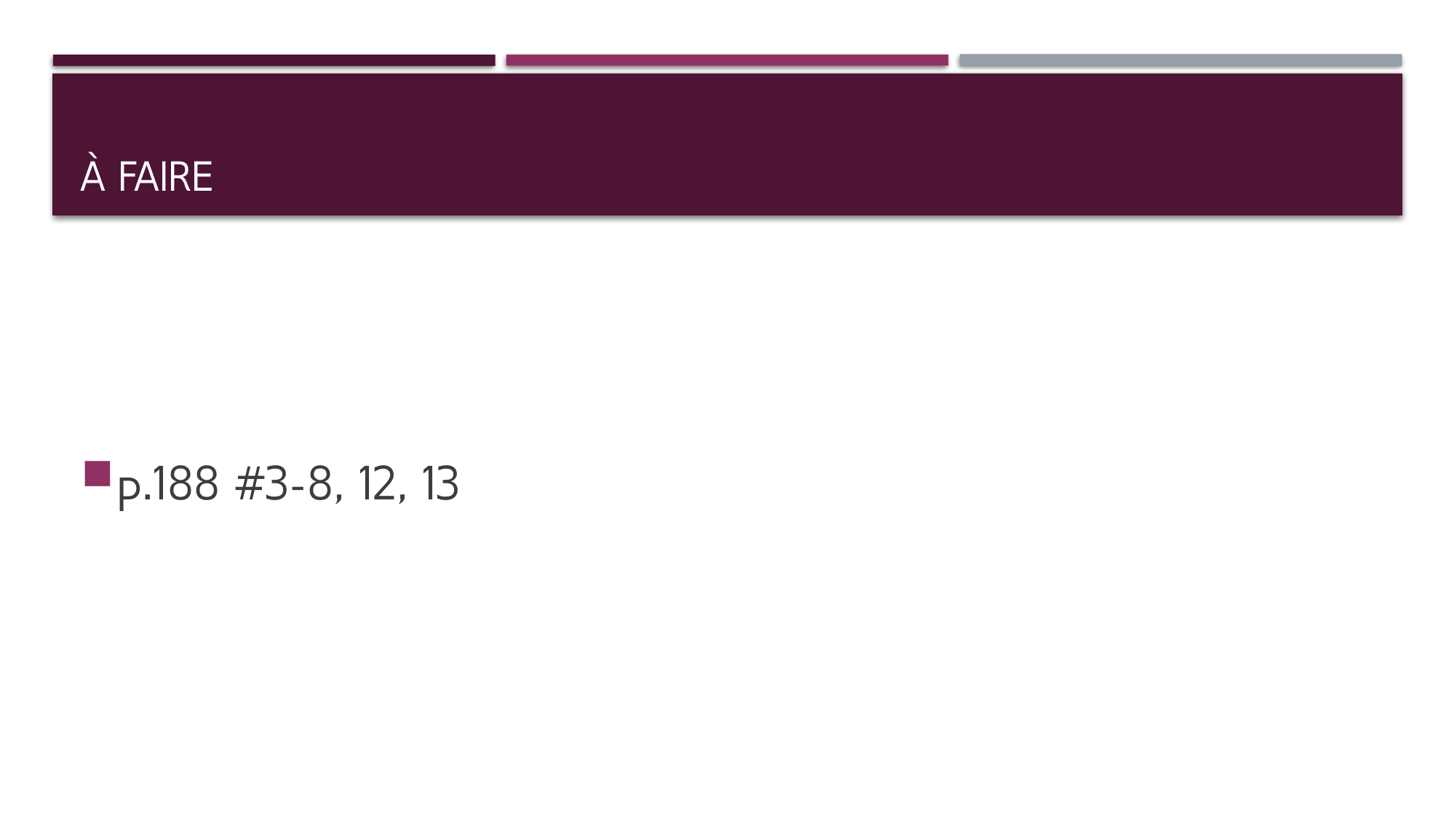

# À faire
p.188 #3-8, 12, 13